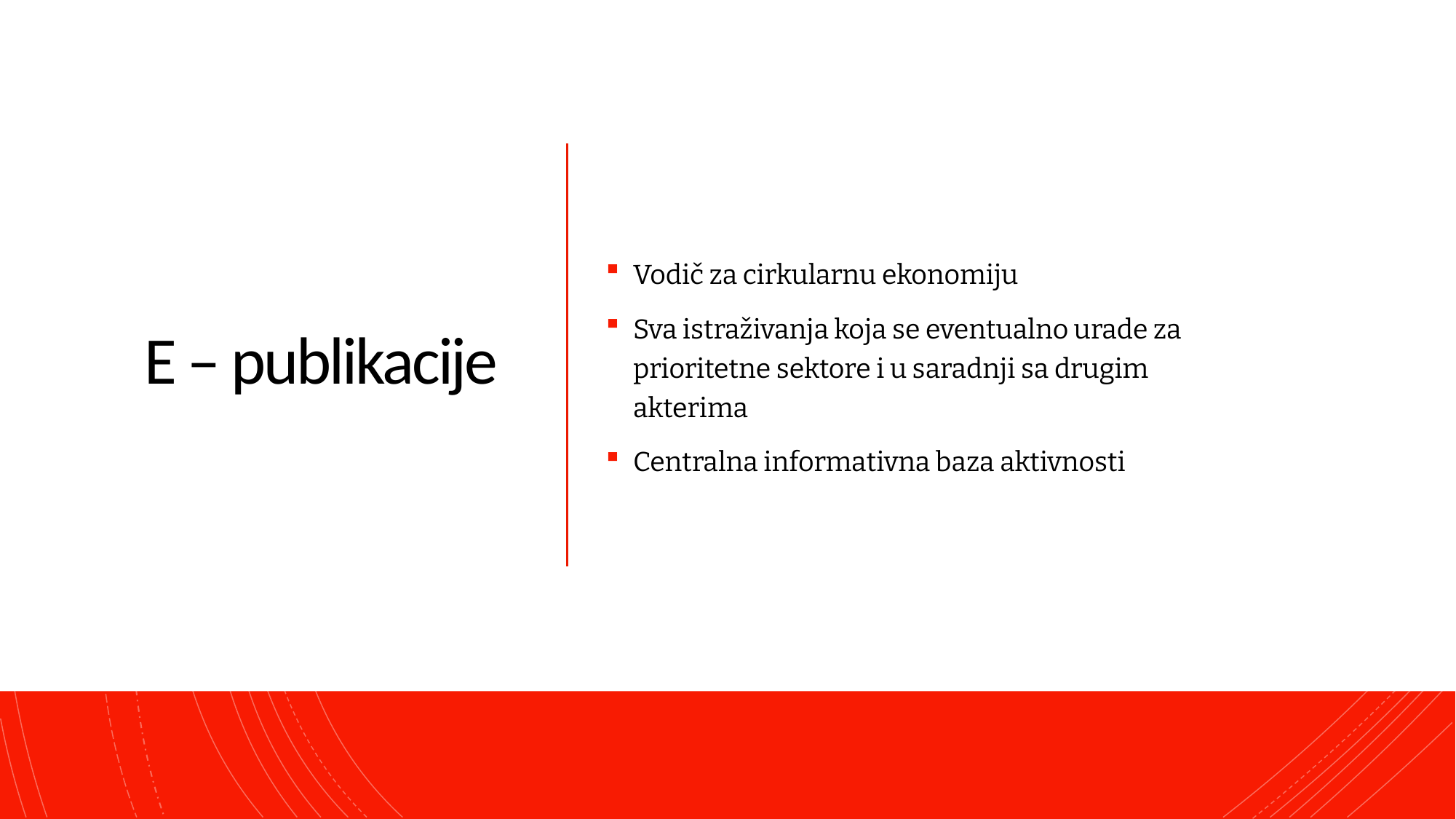

# E – publikacije
Vodič za cirkularnu ekonomiju
Sva istraživanja koja se eventualno urade za prioritetne sektore i u saradnji sa drugim akterima
Centralna informativna baza aktivnosti